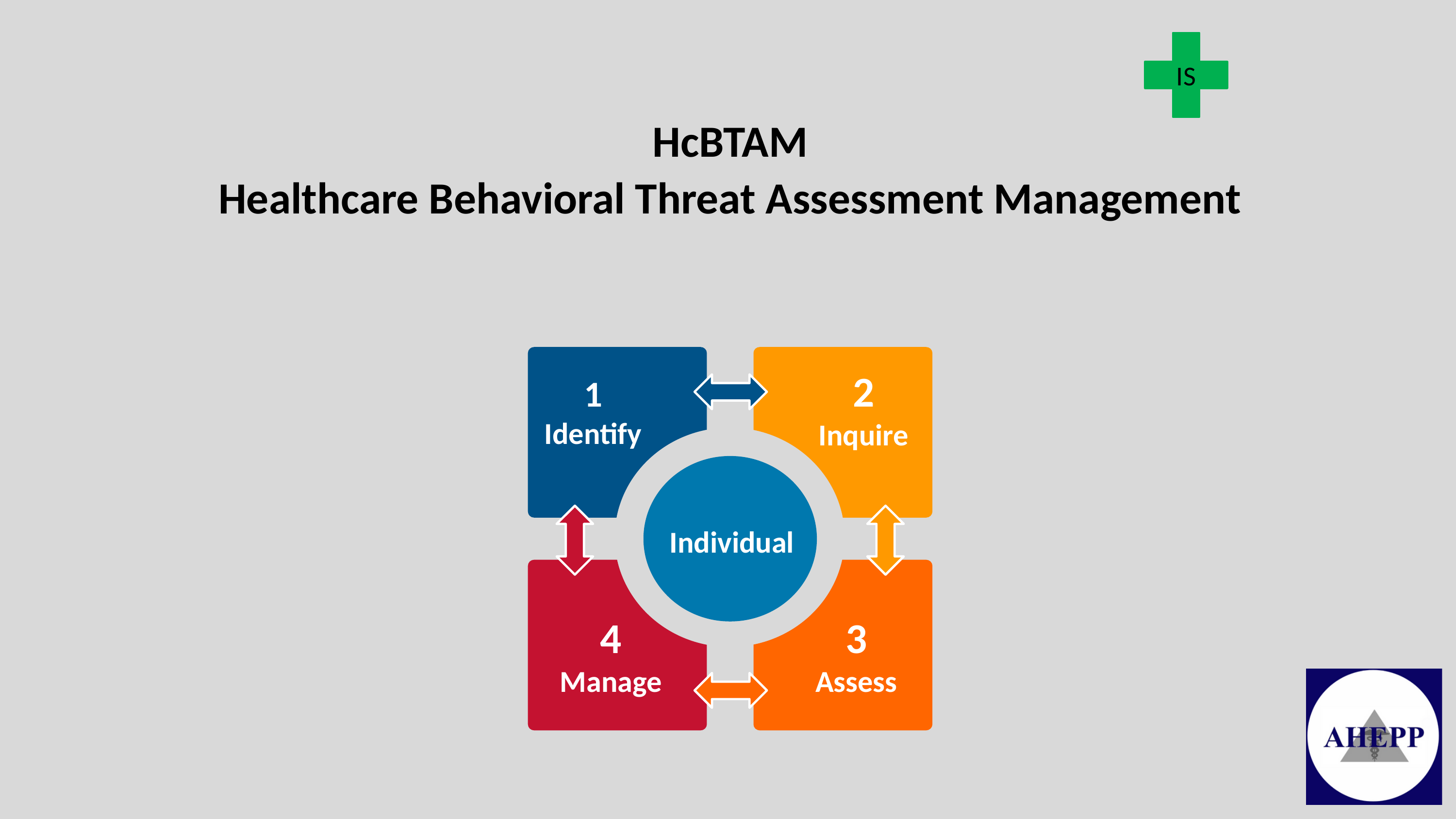

IS
HcBTAM
Healthcare Behavioral Threat Assessment Management

2
Inquire
1
Identify

Individual

3
Assess
4
Manage